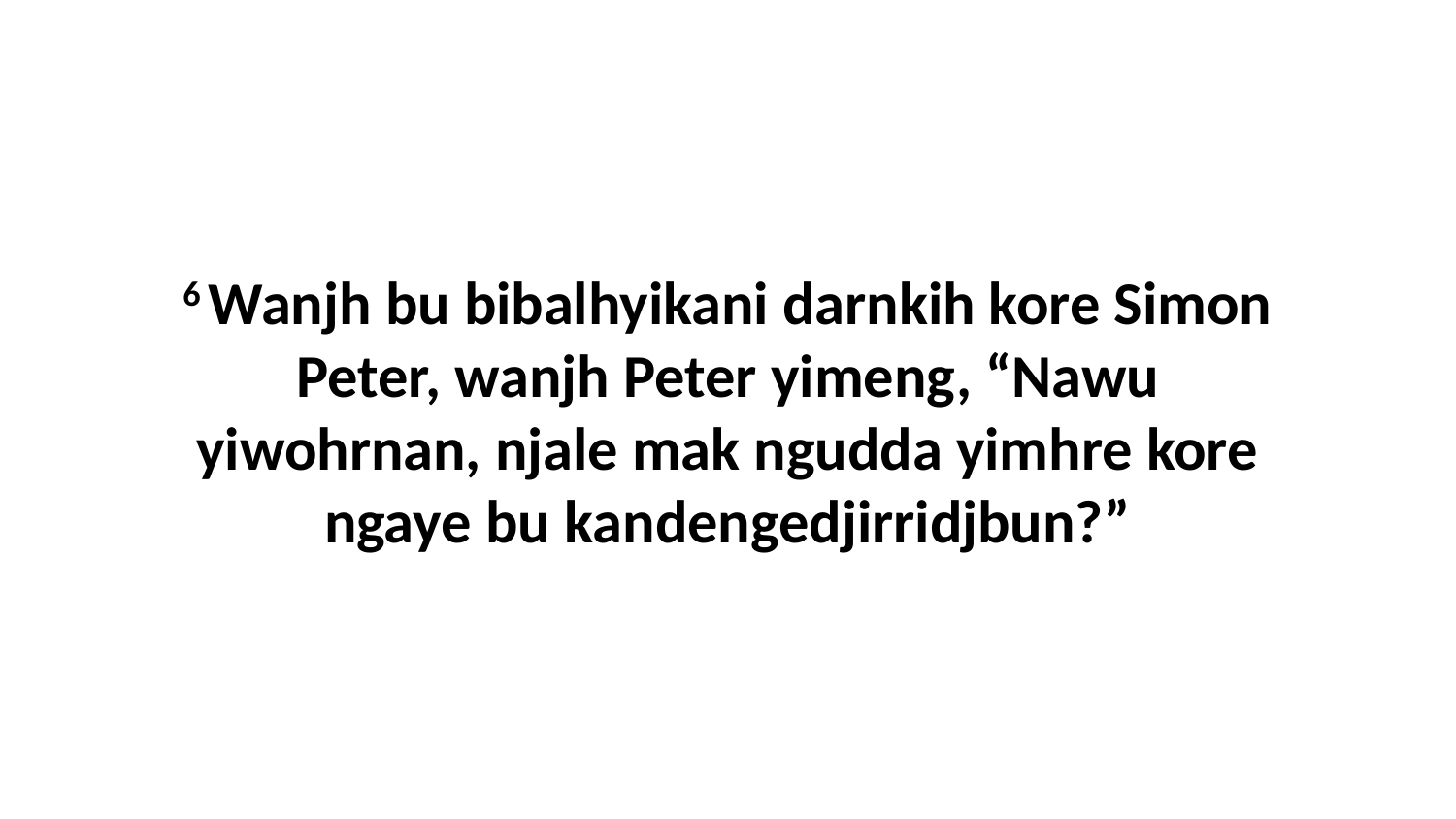

6 Wanjh bu bibalhyikani darnkih kore Simon Peter, wanjh Peter yimeng, “Nawu yiwohrnan, njale mak ngudda yimhre kore ngaye bu kandengedjirridjbun?”